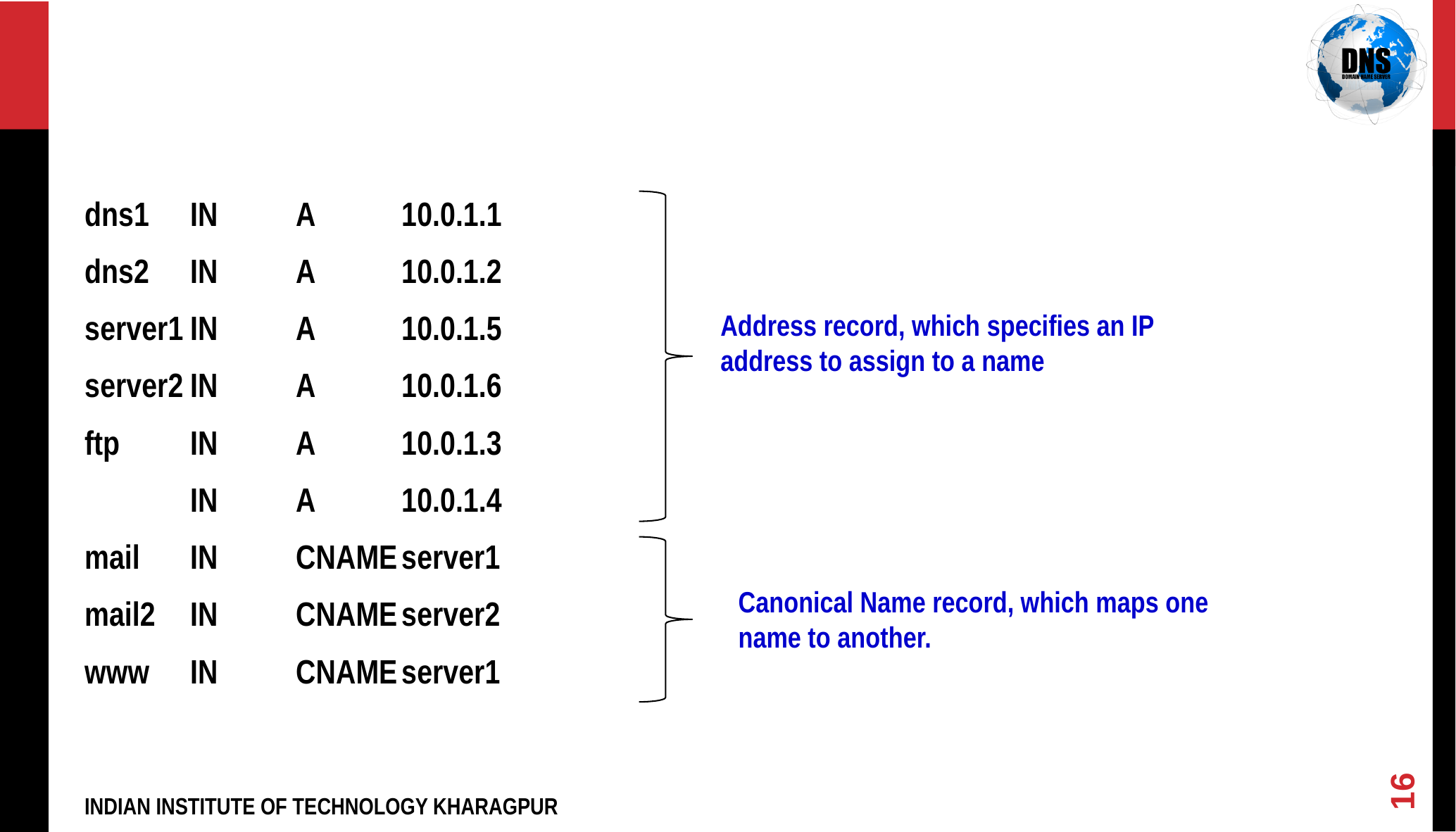

#

dns1	IN	A	10.0.1.1
dns2	IN	A	10.0.1.2
server1	IN	A	10.0.1.5
server2	IN	A	10.0.1.6
ftp	IN	A	10.0.1.3
	IN	A	10.0.1.4
mail	IN	CNAME	server1
mail2	IN	CNAME	server2
www	IN	CNAME	server1

Address record, which specifies an IP address to assign to a name

Canonical Name record, which maps one name to another.
16
INDIAN INSTITUTE OF TECHNOLOGY KHARAGPUR